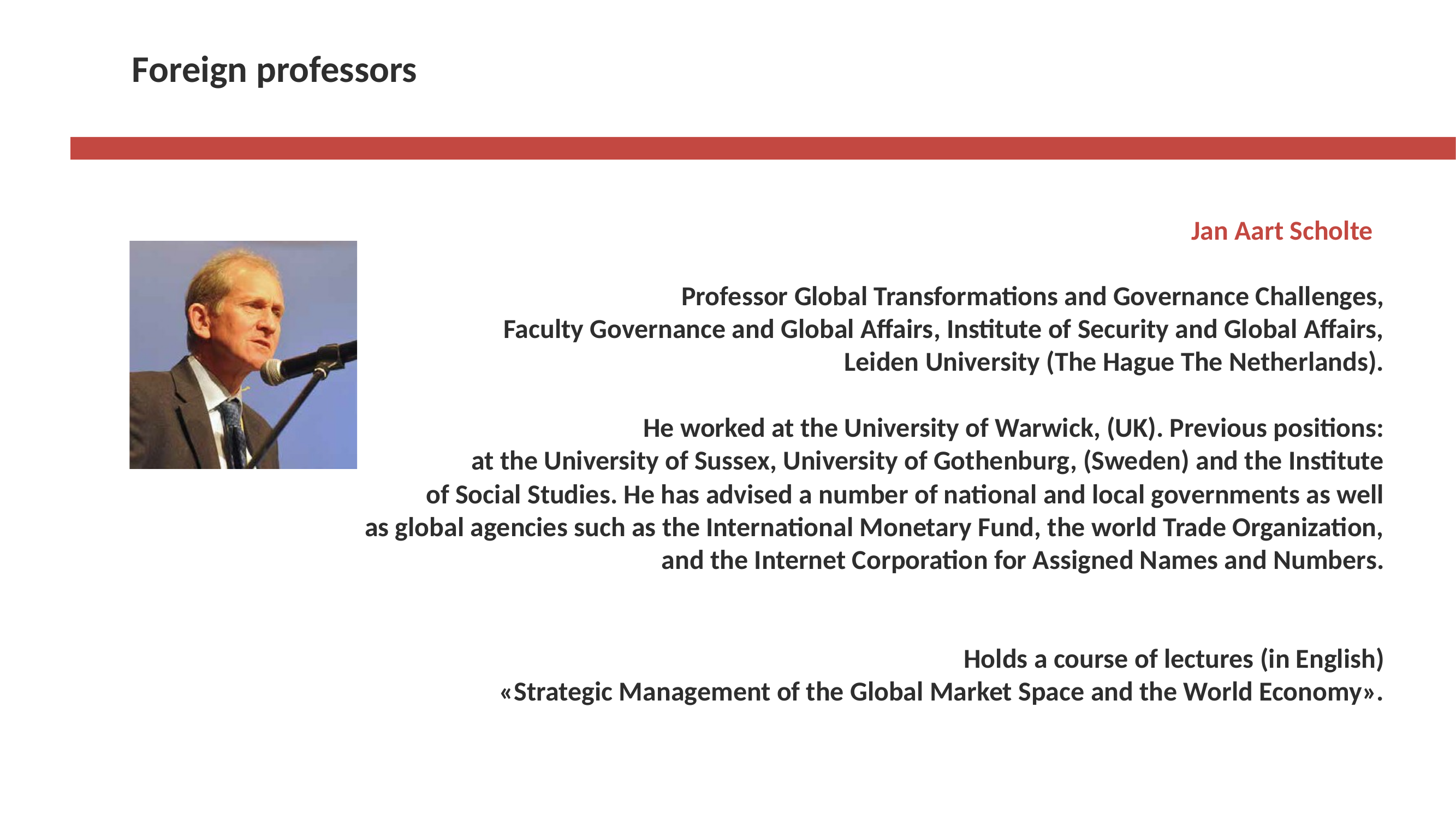

# Foreign professors

Jan Aart Scholte

Professor Global Transformations and Governance Challenges, Faculty Governance and Global Affairs, Institute of Security and Global Affairs,
Leiden University (The Hague The Netherlands).

He worked at the University of Warwick, (UK). Previous positions: at the University of Sussex, University of Gothenburg, (Sweden) and the Institute
of Social Studies. He has advised a number of national and local governments as well as global agencies such as the International Monetary Fund, the world Trade Organization, and the Internet Corporation for Assigned Names and Numbers.

Holds a course of lectures (in English)
«Strategic Management of the Global Market Space and the World Economy».